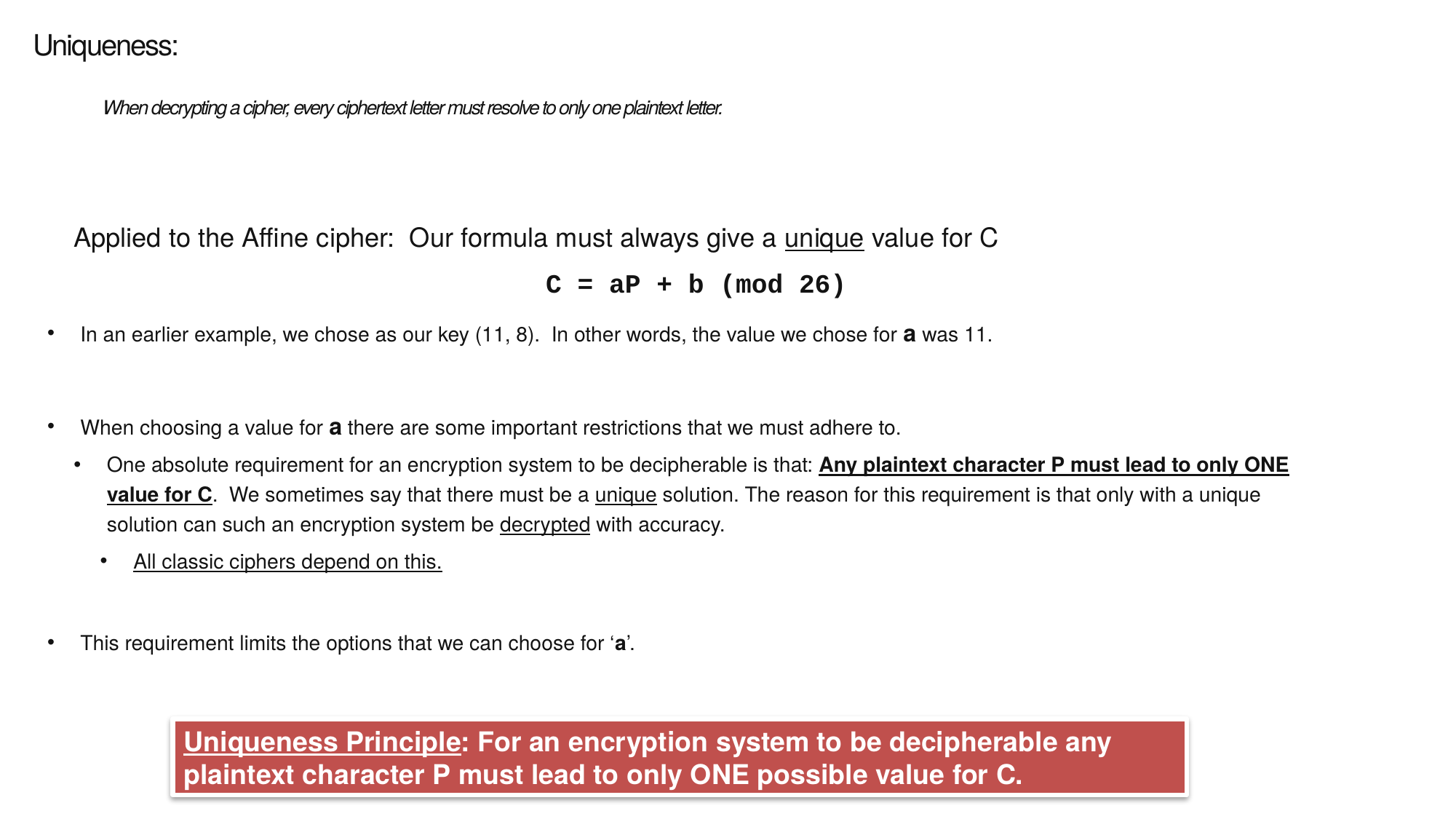

# Uniqueness: When decrypting a cipher, every ciphertext letter must resolve to only one plaintext letter.
Applied to the Affine cipher:  Our formula must always give a unique value for C
C = aP + b (mod 26)
In an earlier example, we chose as our key (11, 8).  In other words, the value we chose for a was 11.

When choosing a value for a there are some important restrictions that we must adhere to.
One absolute requirement for an encryption system to be decipherable is that: Any plaintext character P must lead to only ONE value for C.  We sometimes say that there must be a unique solution. The reason for this requirement is that only with a unique solution can such an encryption system be decrypted with accuracy.
All classic ciphers depend on this.

This requirement limits the options that we can choose for ‘a’.

Uniqueness Principle: For an encryption system to be decipherable any plaintext character P must lead to only ONE possible value for C.